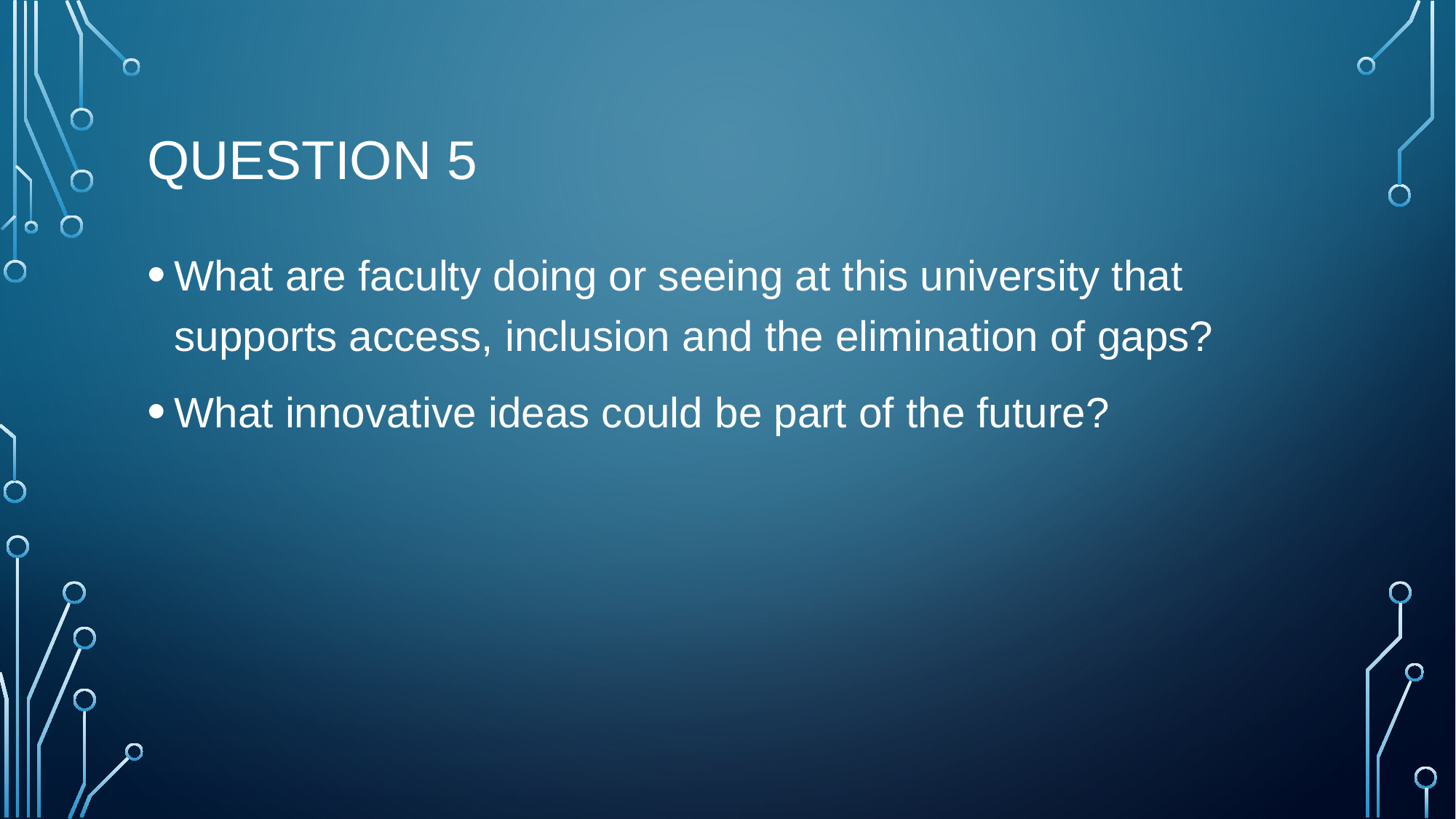

# Question 5
What are faculty doing or seeing at this university that supports access, inclusion and the elimination of gaps?
What innovative ideas could be part of the future?